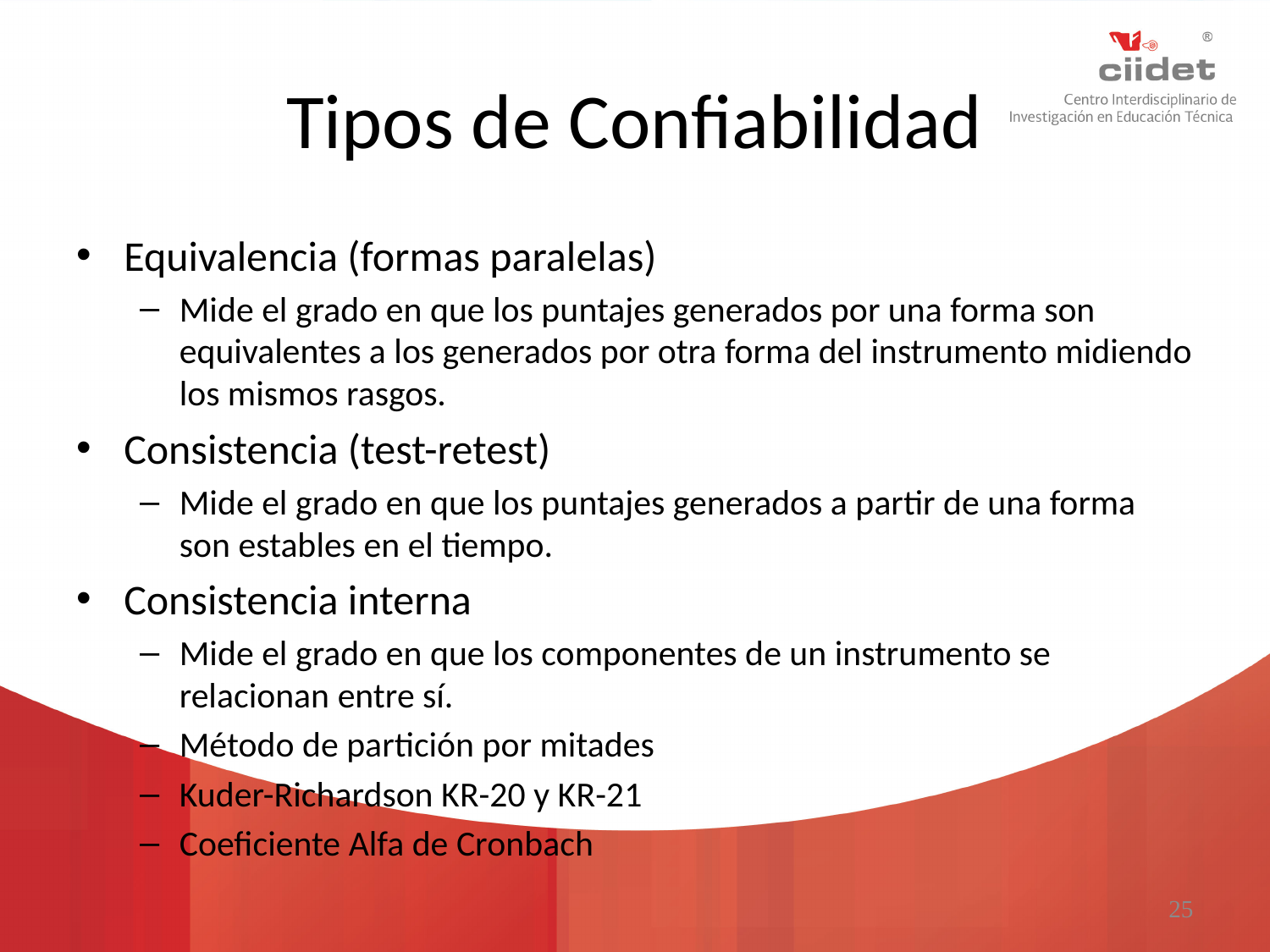

# Tipos de Confiabilidad
Equivalencia (formas paralelas)
Mide el grado en que los puntajes generados por una forma son equivalentes a los generados por otra forma del instrumento midiendo los mismos rasgos.
Consistencia (test-retest)
Mide el grado en que los puntajes generados a partir de una forma son estables en el tiempo.
Consistencia interna
Mide el grado en que los componentes de un instrumento se relacionan entre sí.
Método de partición por mitades
Kuder-Richardson KR-20 y KR-21
Coeficiente Alfa de Cronbach
25